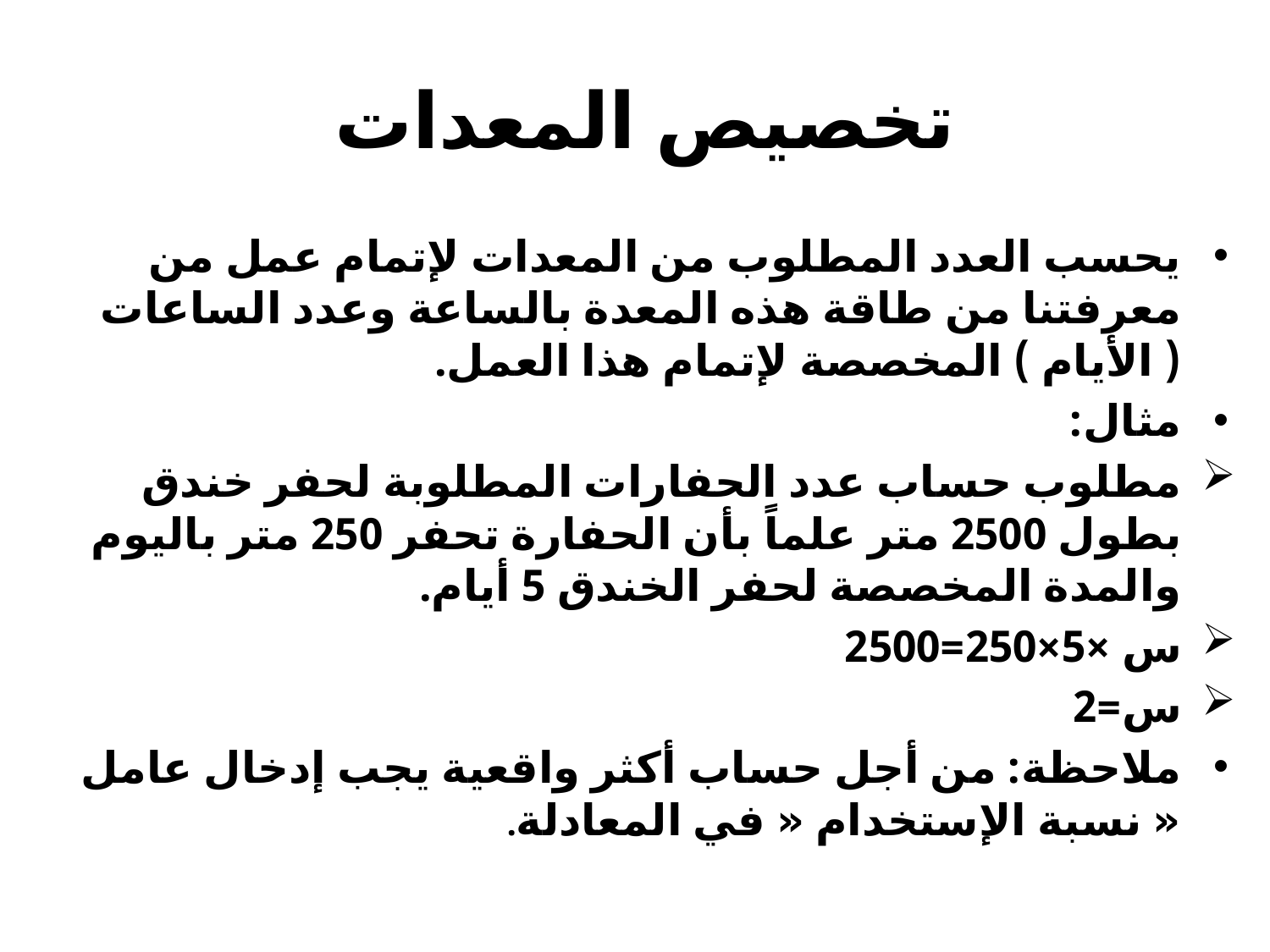

# تخصيص المعدات
يحسب العدد المطلوب من المعدات لإتمام عمل من معرفتنا من طاقة هذه المعدة بالساعة وعدد الساعات ( الأيام ) المخصصة لإتمام هذا العمل.
مثال:
مطلوب حساب عدد الحفارات المطلوبة لحفر خندق بطول 2500 متر علماً بأن الحفارة تحفر 250 متر باليوم والمدة المخصصة لحفر الخندق 5 أيام.
س ×5×250=2500
س=2
ملاحظة: من أجل حساب أكثر واقعية يجب إدخال عامل « نسبة الإستخدام « في المعادلة.